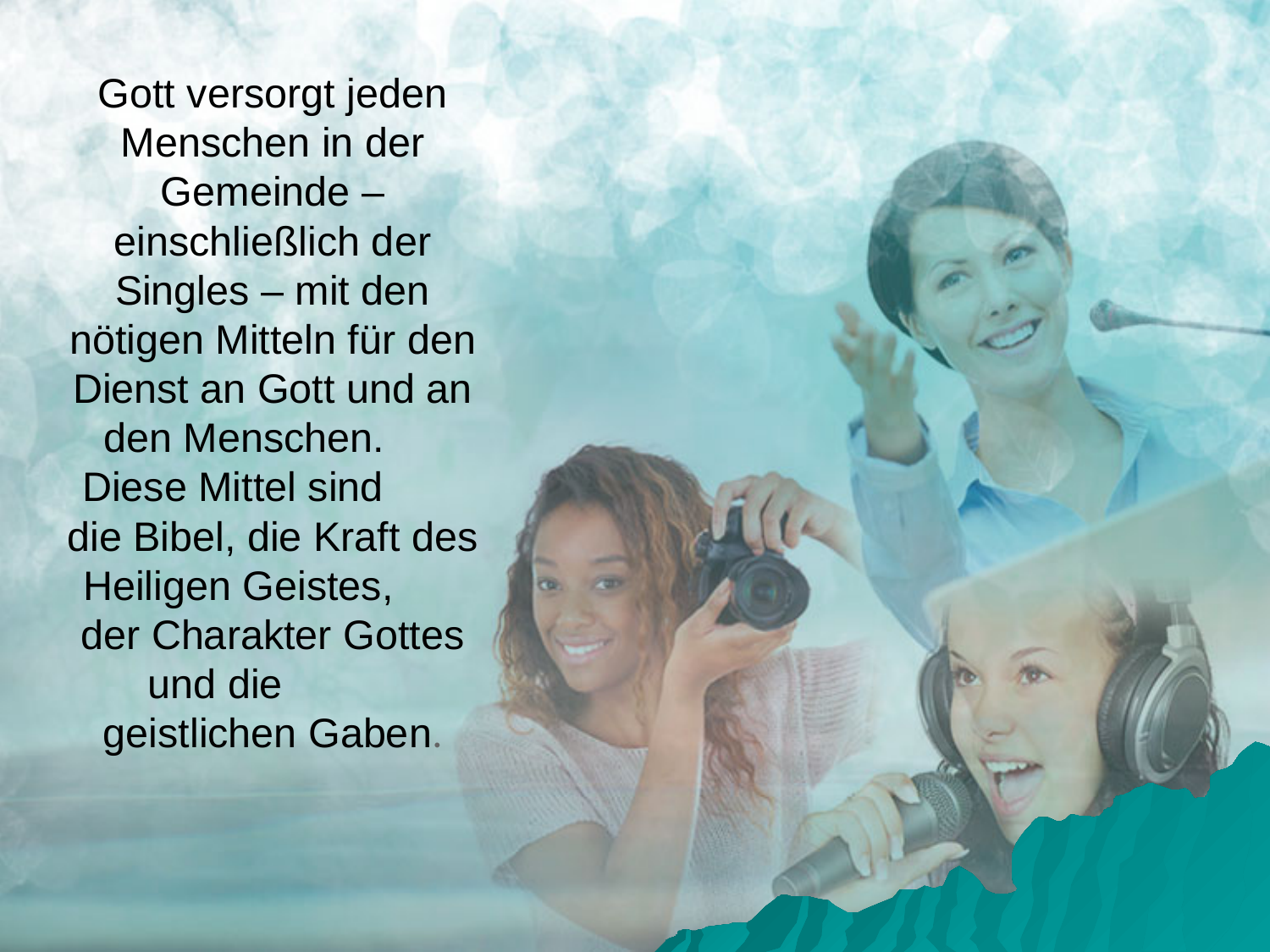

# Gott versorgt jeden Menschen in der Gemeinde – einschließlich der Singles – mit den nötigen Mitteln für den Dienst an Gott und an den Menschen.      Diese Mittel sind        die Bibel, die Kraft des Heiligen Geistes,       der Charakter Gottes und die           geistlichen Gaben.